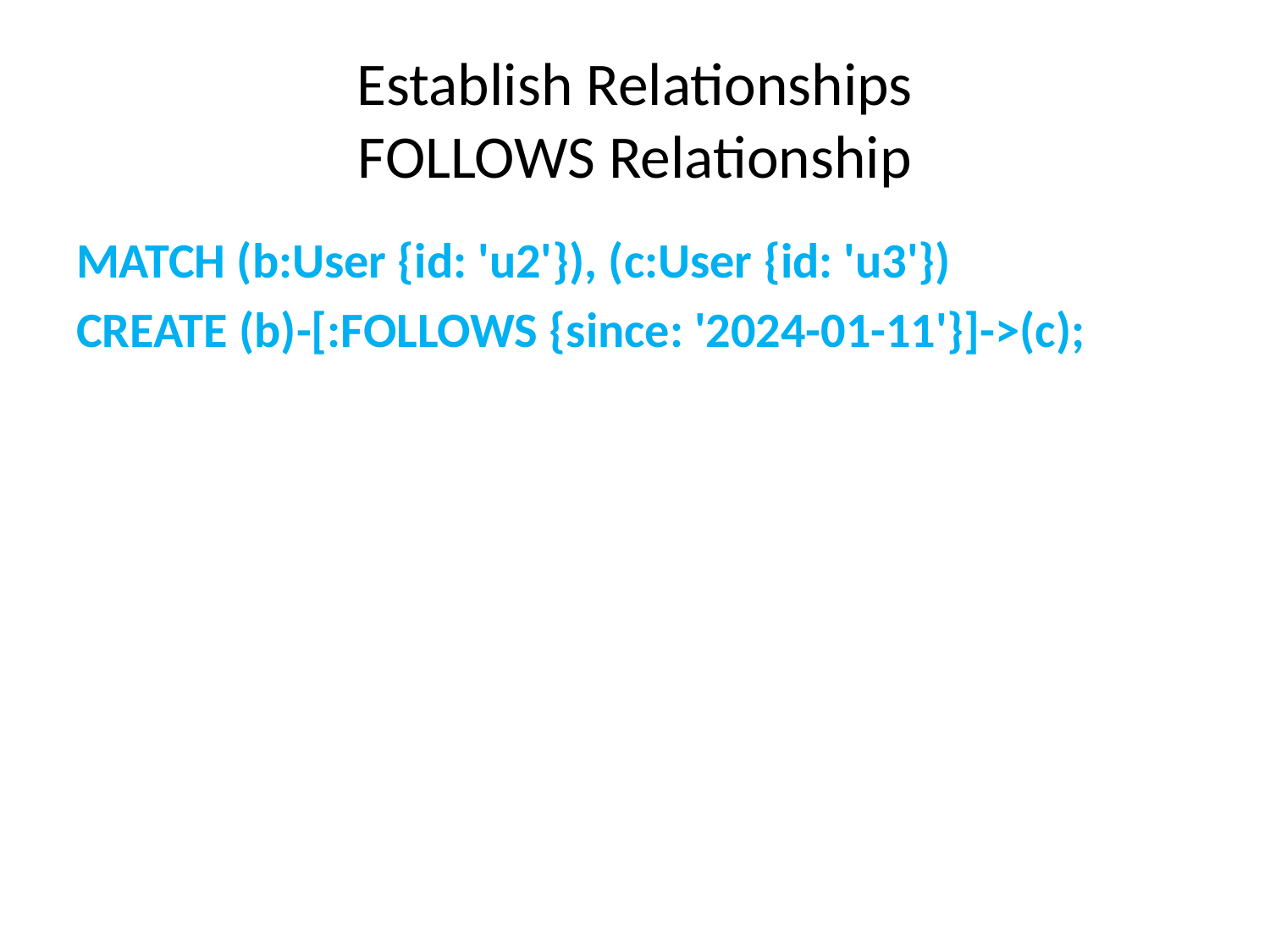

# Establish Relationships FOLLOWS Relationship
MATCH (b:User {id: 'u2'}), (c:User {id: 'u3'})
CREATE (b)-[:FOLLOWS {since: '2024-01-11'}]->(c);